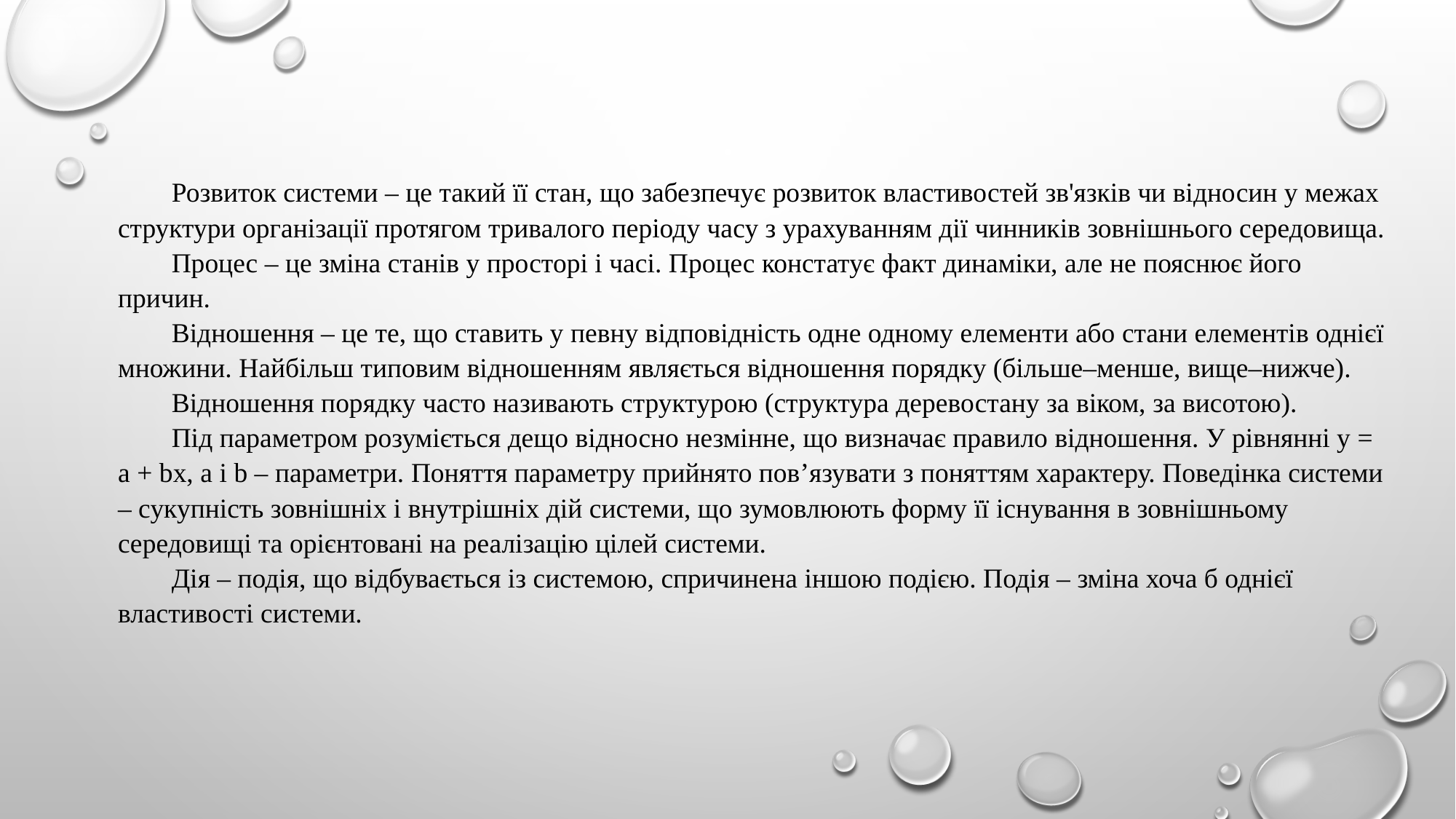

Розвиток системи – це такий її стан, що забезпечує розвиток властивостей зв'язків чи відносин у межах структури організації протягом тривалого періоду часу з урахуванням дії чинників зовнішнього середовища.
Процес – це зміна станів у просторі і часі. Процес констатує факт динаміки, але не пояснює його причин.
Відношення – це те, що ставить у певну відповідність одне одному елементи або стани елементів однієї множини. Найбільш типовим відношенням являється відношення порядку (більше–менше, вище–нижче).
Відношення порядку часто називають структурою (структура деревостану за віком, за висотою).
Під параметром розуміється дещо відносно незмінне, що визначає правило відношення. У рівнянні у = а + bx, а і b – параметри. Поняття параметру прийнято пов’язувати з поняттям характеру. Поведінка системи – сукупність зовнішніх і внутрішніх дій системи, що зумовлюють форму її існування в зовнішньому середовищі та орієнтовані на реалізацію цілей системи.
Дія – подія, що відбувається із системою, спричинена іншою подією. Подія – зміна хоча б однієї властивості системи.